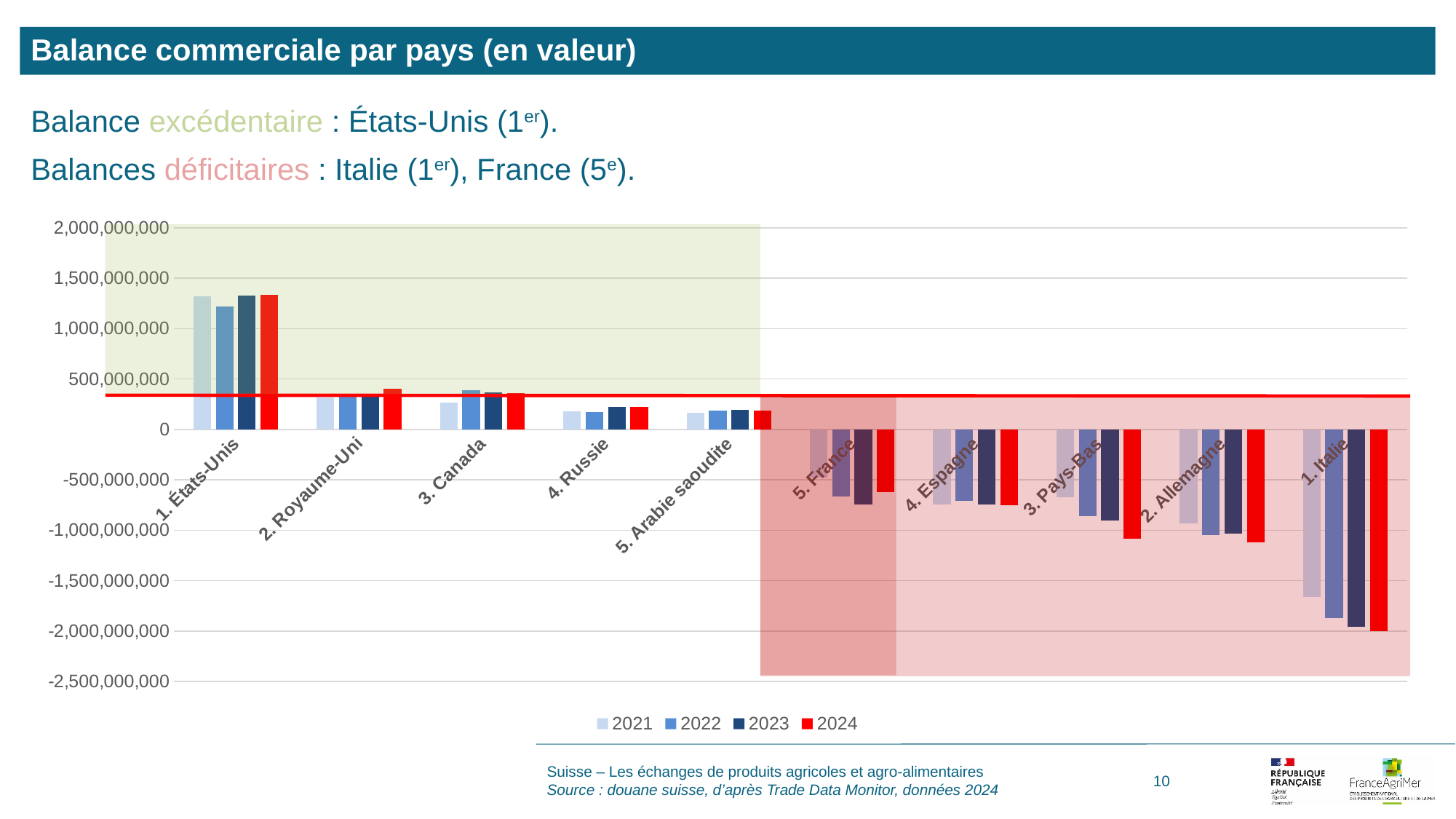

Balance commerciale par pays (en valeur)
Balance excédentaire : États-Unis (1er).
Balances déficitaires : Italie (1er), France (5e).

### Chart

| Category | 2021 | 2022 | 2023 | 2024 |
|---|---|---|---|---|
| 1. États-Unis | 1320346990.0 | 1222315855.0 | 1328224957.0 | 1332080800.0 |
| 2. Royaume-Uni | 316055574.0 | 322174769.0 | 332524403.0 | 400050644.0 |
| 3. Canada | 267896600.0 | 388601716.0 | 367348211.0 | 357075627.0 |
| 4. Russie | 180009705.0 | 174229219.0 | 224665904.0 | 221356900.0 |
| 5. Arabie saoudite | 161456232.0 | 187213255.0 | 190739251.0 | 188093668.0 |
| 5. France | -478464499.0 | -664273814.0 | -742245761.0 | -622599112.0 |
| 4. Espagne | -742899154.0 | -710094397.0 | -747596533.0 | -754373505.0 |
| 3. Pays-Bas | -675153798.0 | -858121603.0 | -902138831.0 | -1084407794.0 |
| 2. Allemagne | -933877971.0 | -1050967846.0 | -1030203208.0 | -1119142466.0 |
| 1. Italie | -1662861437.0 | -1869062271.0 | -1960374547.0 | -2001748726.0 |

Suisse – Les échanges de produits agricoles et agro-alimentaires
Source : douane suisse, d’après Trade Data Monitor, données 2024
10